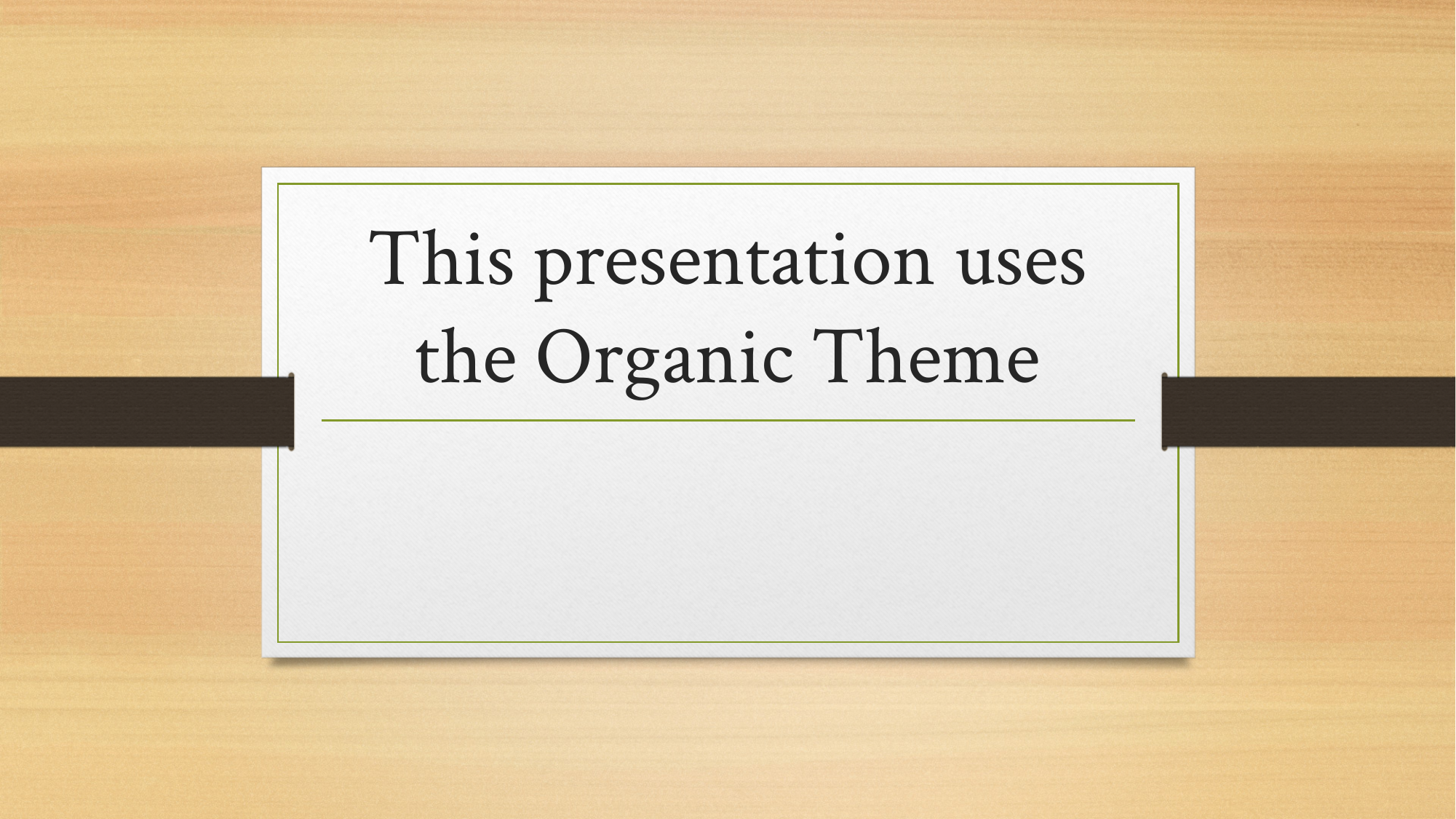

# This presentation uses the Organic Theme